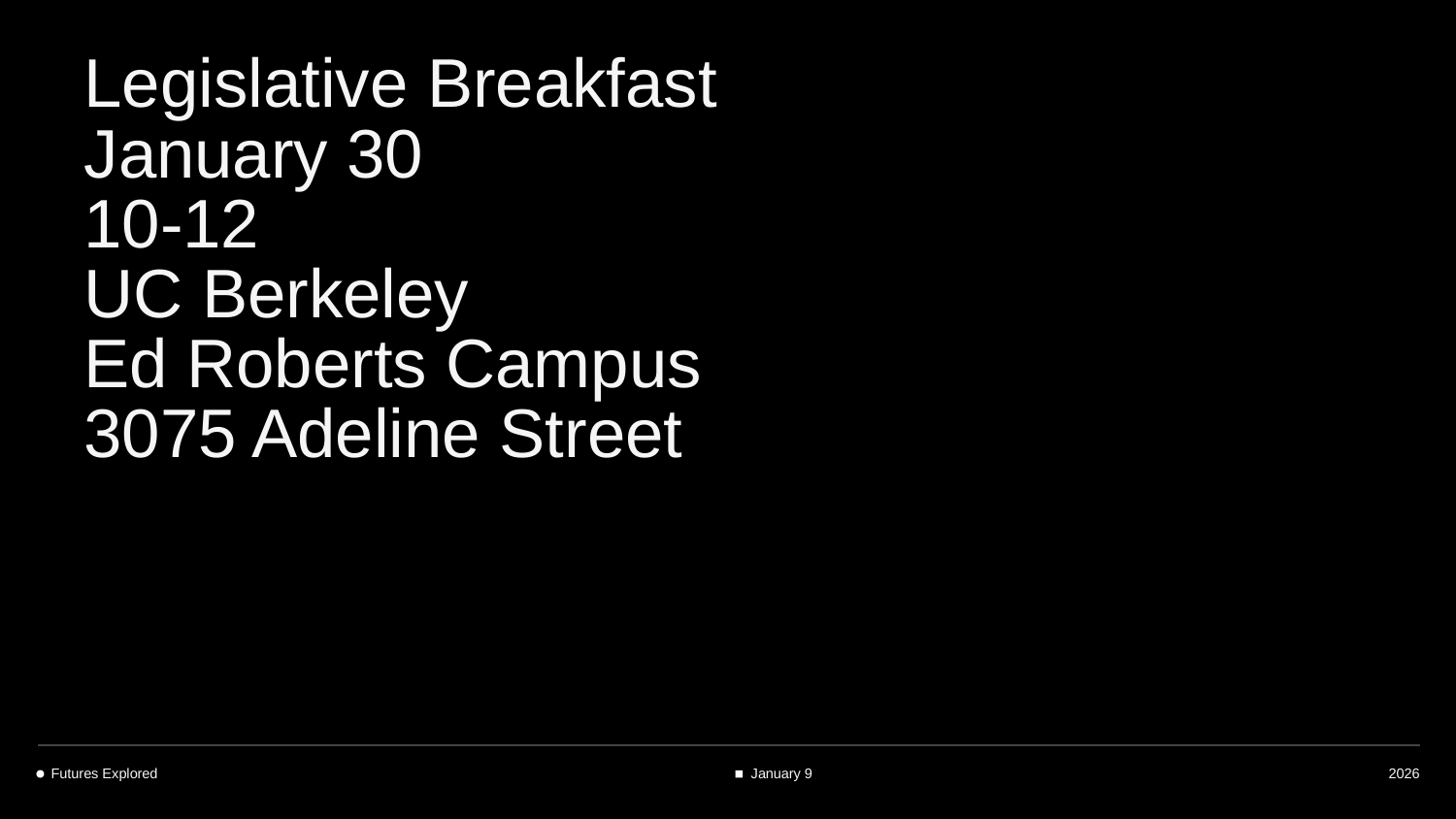

# Legislative Breakfast
January 30
10-12
UC Berkeley
Ed Roberts Campus
3075 Adeline Street

Futures Explored
January 9
2026